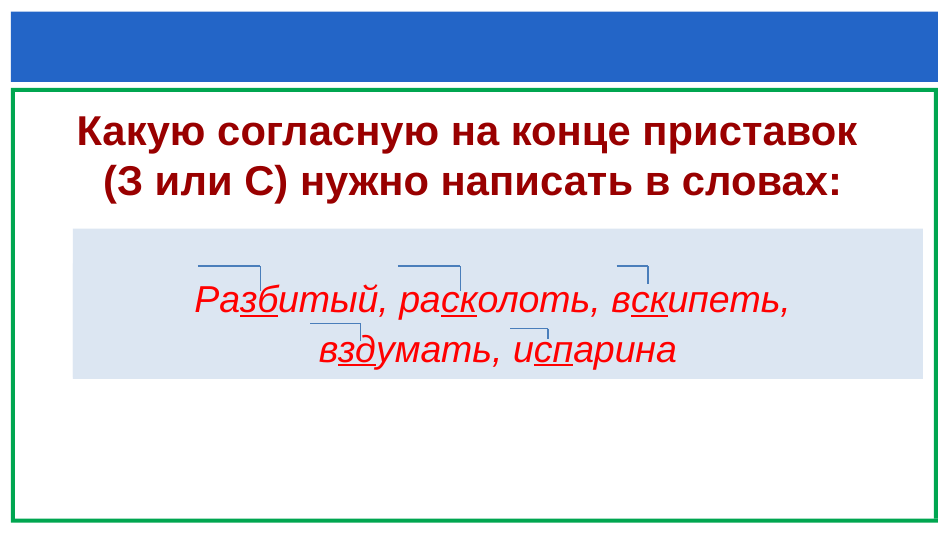

# Какую согласную на конце приставок (З или С) нужно написать в словах:

Ра(с,з)битый, ра(с,з)колоть, в(с,з)кипеть, в(с,з)думать, и (с,з)парина
Разбитый, расколоть, вскипеть,
вздумать, испарина